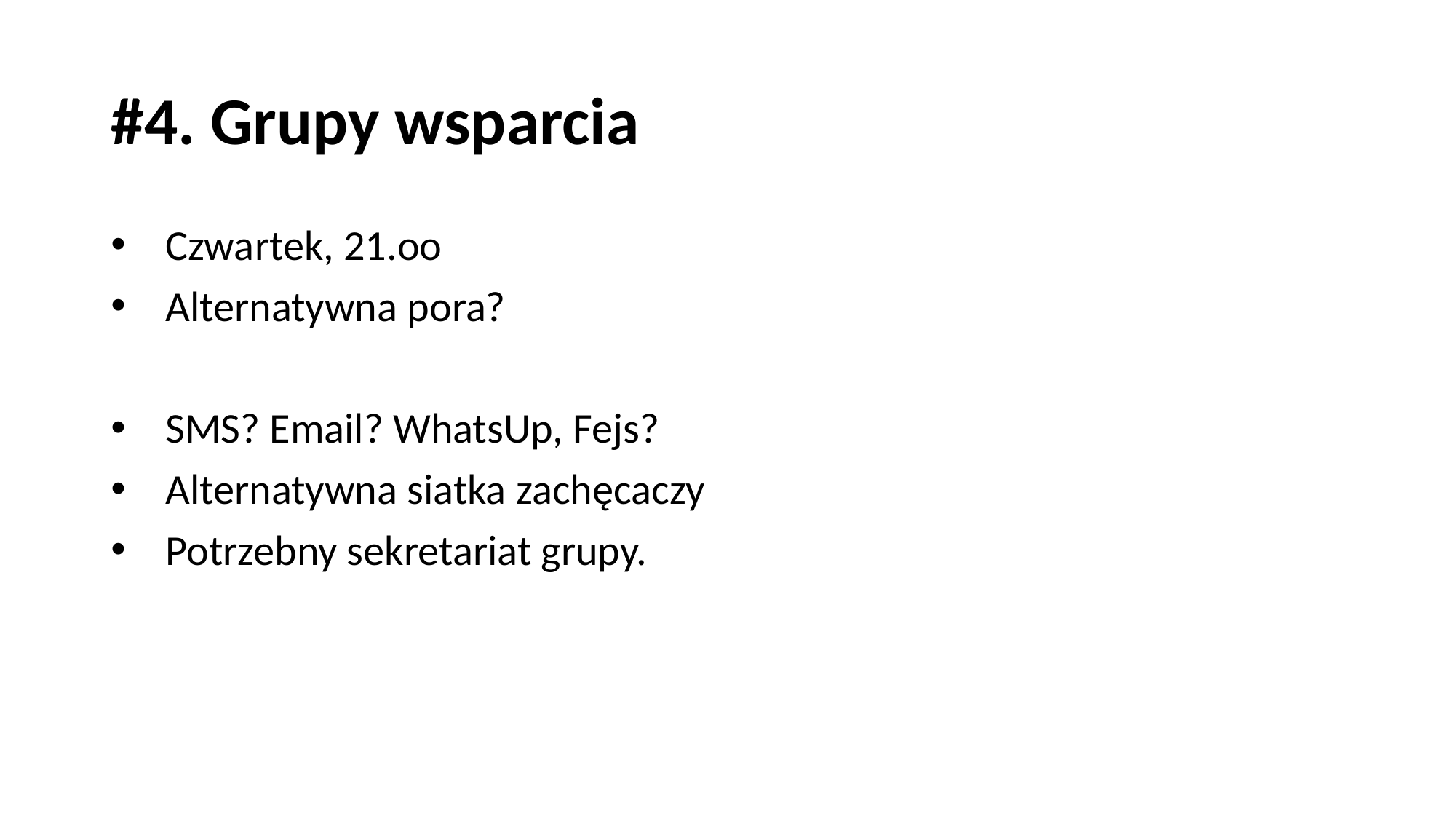

# #4. Grupy wsparcia
Czwartek, 21.oo
Alternatywna pora?

SMS? Email? WhatsUp, Fejs?
Alternatywna siatka zachęcaczy
Potrzebny sekretariat grupy.